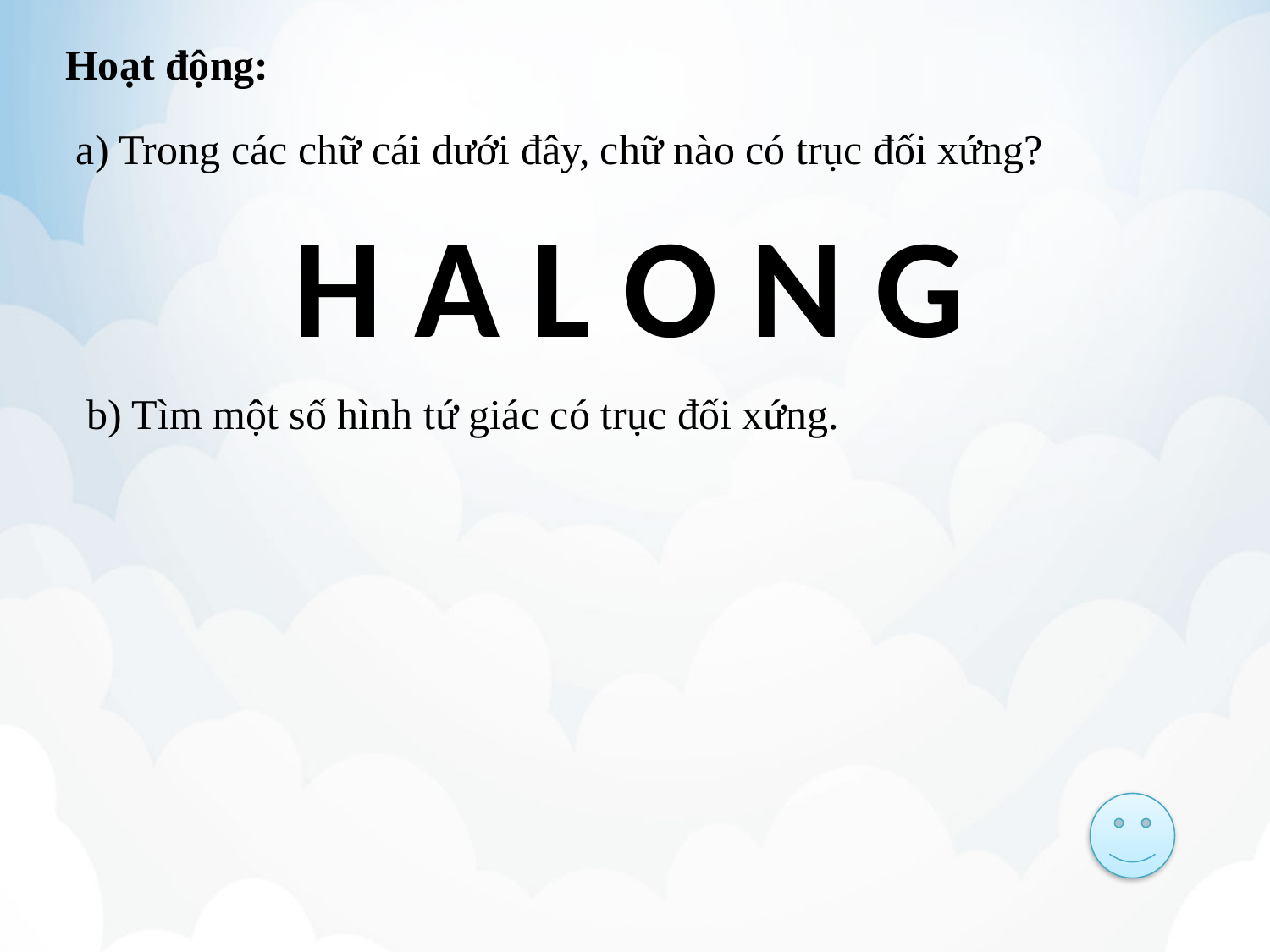

Hoạt động:
a) Trong các chữ cái dưới đây, chữ nào có trục đối xứng?
H A L O N G
b) Tìm một số hình tứ giác có trục đối xứng.